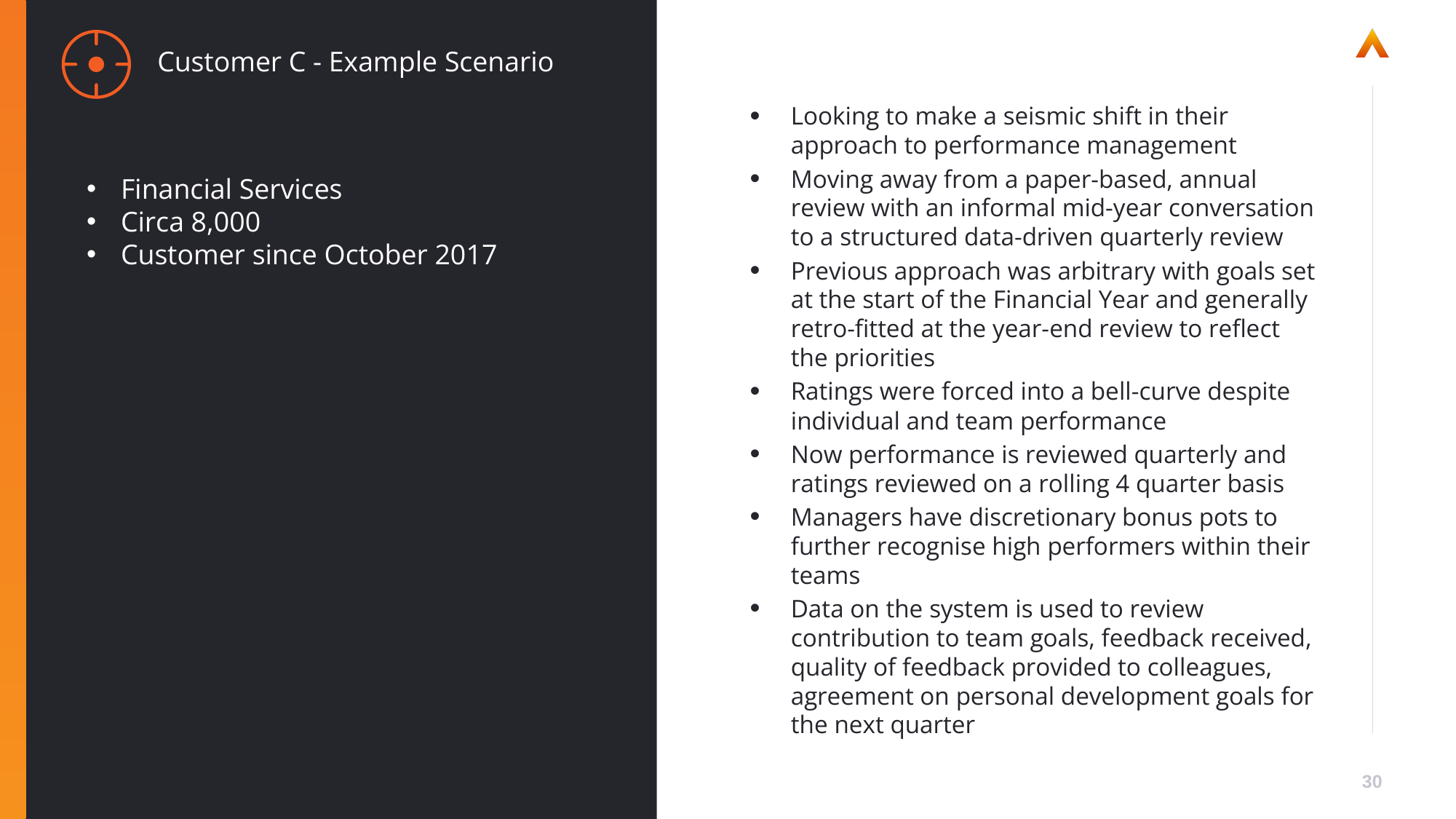

Customer C - Example Scenario
Looking to make a seismic shift in their approach to performance management
Moving away from a paper-based, annual review with an informal mid-year conversation to a structured data-driven quarterly review
Previous approach was arbitrary with goals set at the start of the Financial Year and generally retro-fitted at the year-end review to reflect the priorities
Ratings were forced into a bell-curve despite individual and team performance
Now performance is reviewed quarterly and ratings reviewed on a rolling 4 quarter basis
Managers have discretionary bonus pots to further recognise high performers within their teams
Data on the system is used to review contribution to team goals, feedback received, quality of feedback provided to colleagues, agreement on personal development goals for the next quarter

Financial Services
Circa 8,000
Customer since October 2017
30